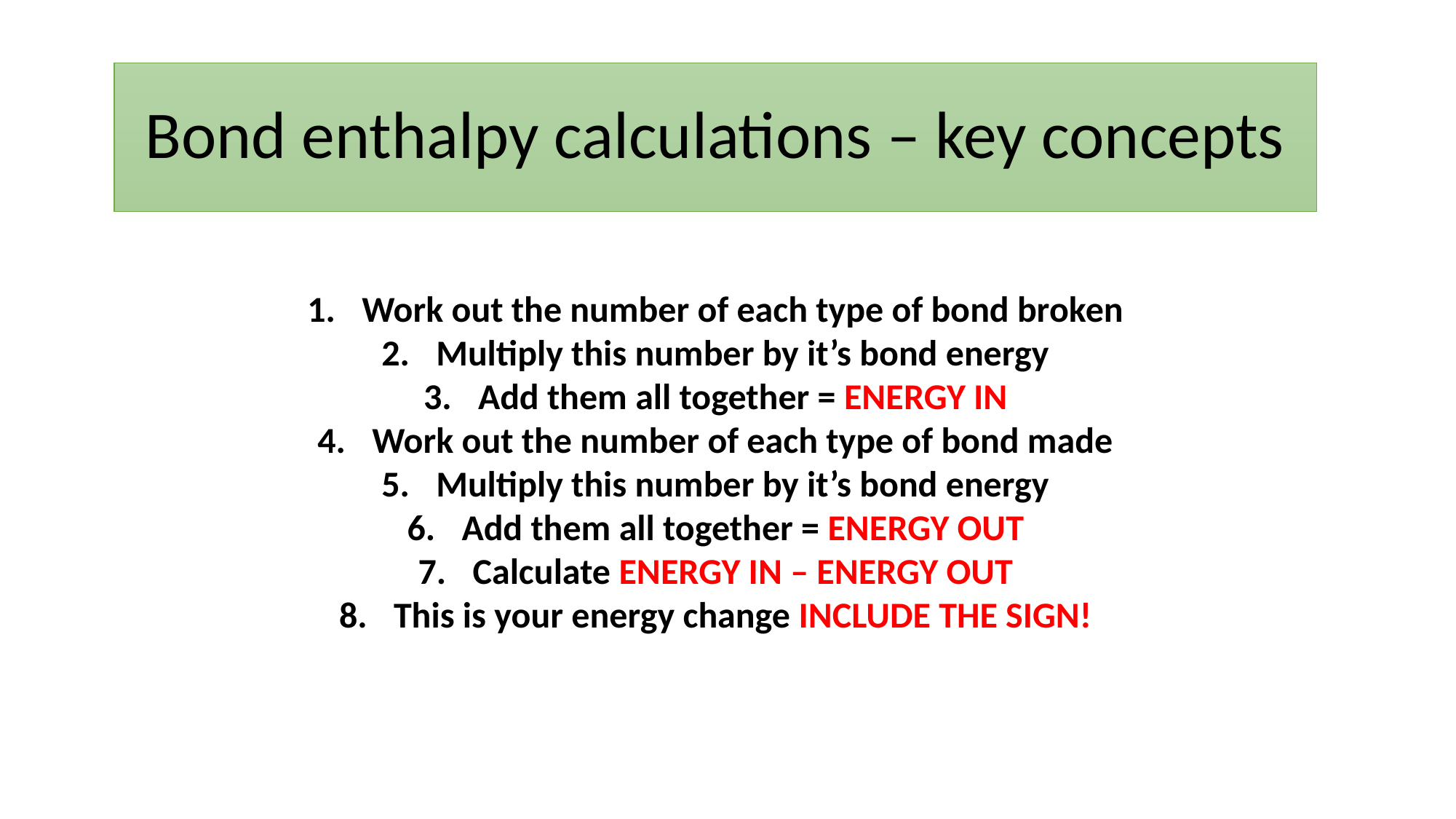

Bond enthalpy calculations – key concepts
Work out the number of each type of bond broken
Multiply this number by it’s bond energy
Add them all together = ENERGY IN
Work out the number of each type of bond made
Multiply this number by it’s bond energy
Add them all together = ENERGY OUT
Calculate ENERGY IN – ENERGY OUT
This is your energy change INCLUDE THE SIGN!